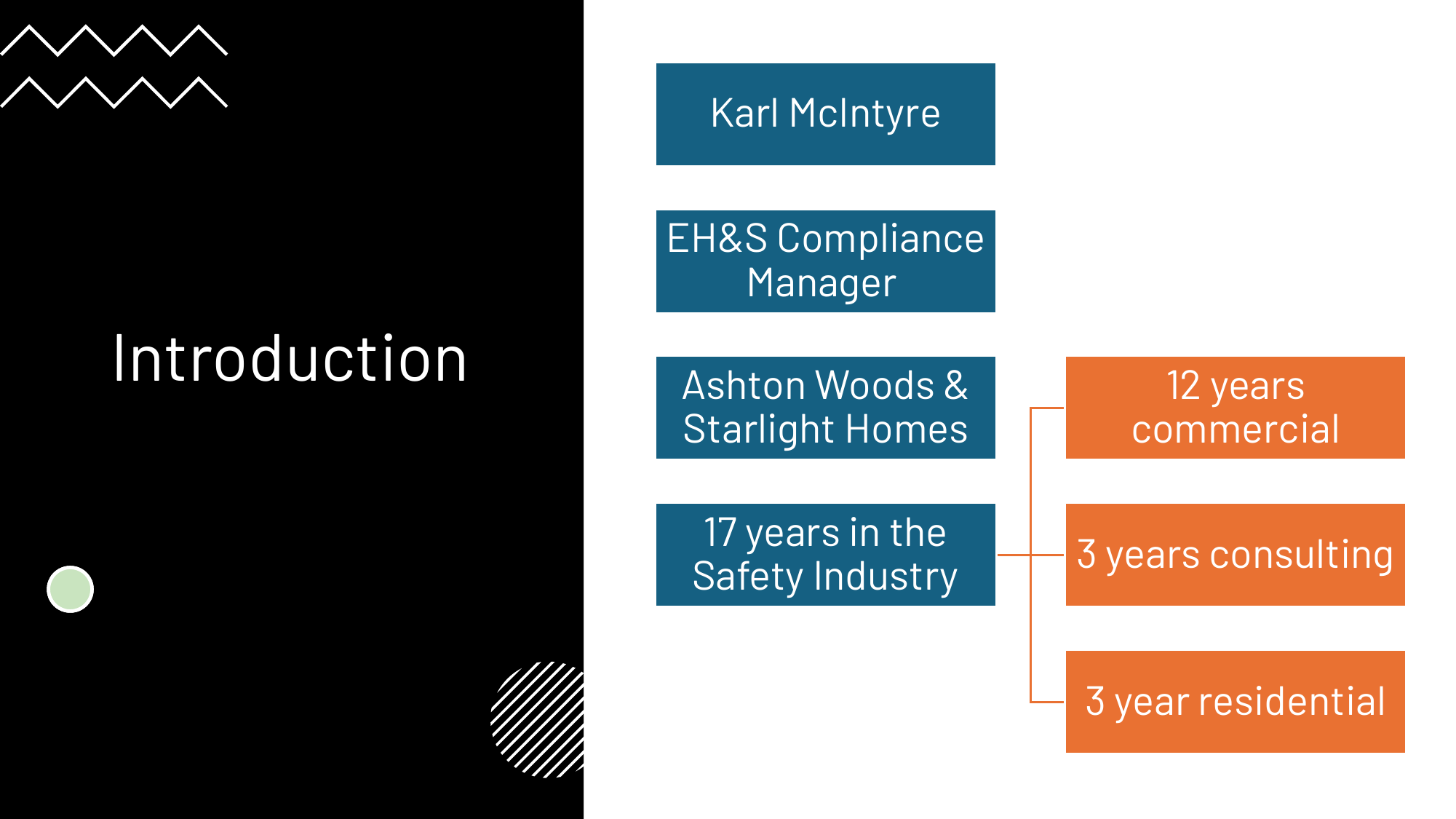

Karl McIntyre
EH&S Compliance Manager
Ashton Woods & Starlight Homes
17 years in the Safety Industry
12 years commercial
3 years consulting
3 year residential
# Introduction